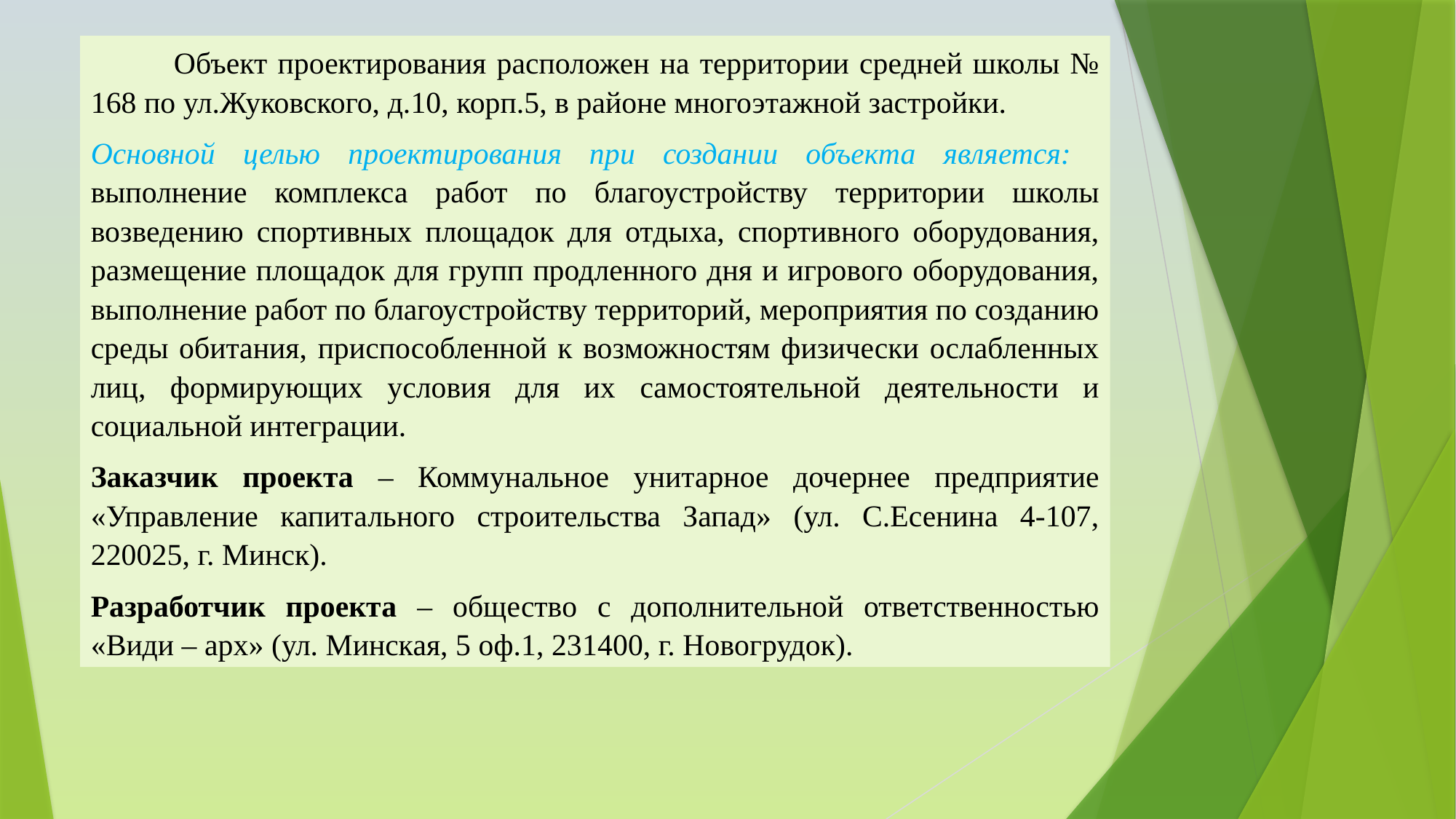

Объект проектирования расположен на территории средней школы № 168 по ул.Жуковского, д.10, корп.5, в районе многоэтажной застройки.
Основной целью проектирования при создании объекта является:  выполнение комплекса работ по благоустройству территории школы возведению спортивных площадок для отдыха, спортивного оборудования, размещение площадок для групп продленного дня и игрового оборудования, выполнение работ по благоустройству территорий, мероприятия по созданию среды обитания, приспособленной к возможностям физически ослабленных лиц, формирующих условия для их самостоятельной деятельности и социальной интеграции.
Заказчик проекта – Коммунальное унитарное дочернее предприятие «Управление капитального строительства Запад» (ул. С.Есенина 4-107, 220025, г. Минск).
Разработчик проекта – общество с дополнительной ответственностью «Види – арх» (ул. Минская, 5 оф.1, 231400, г. Новогрудок).